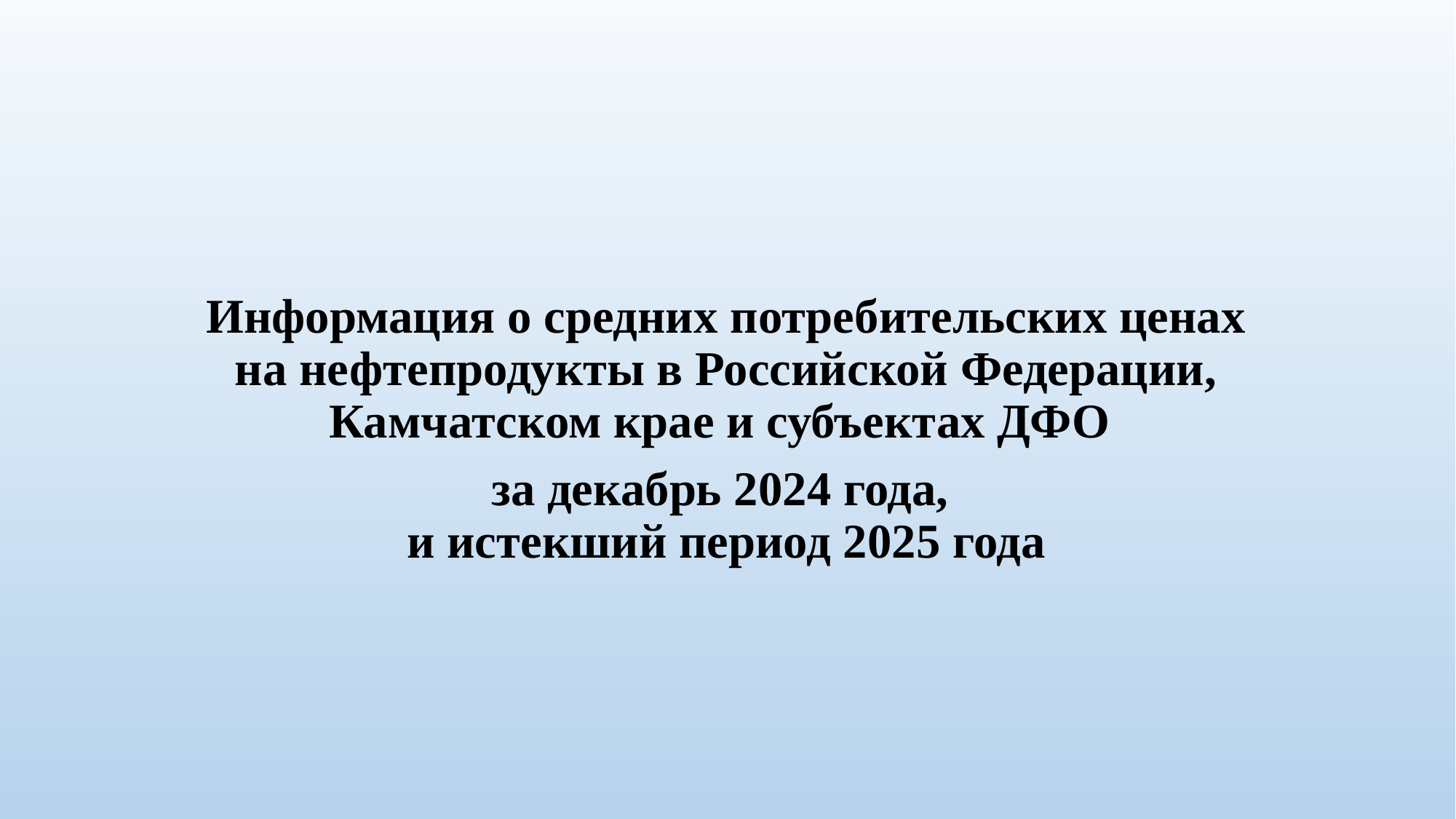

#

Информация о средних потребительских ценах на нефтепродукты в Российской Федерации, Камчатском крае и субъектах ДФО
за декабрь 2024 года,
и истекший период 2025 года